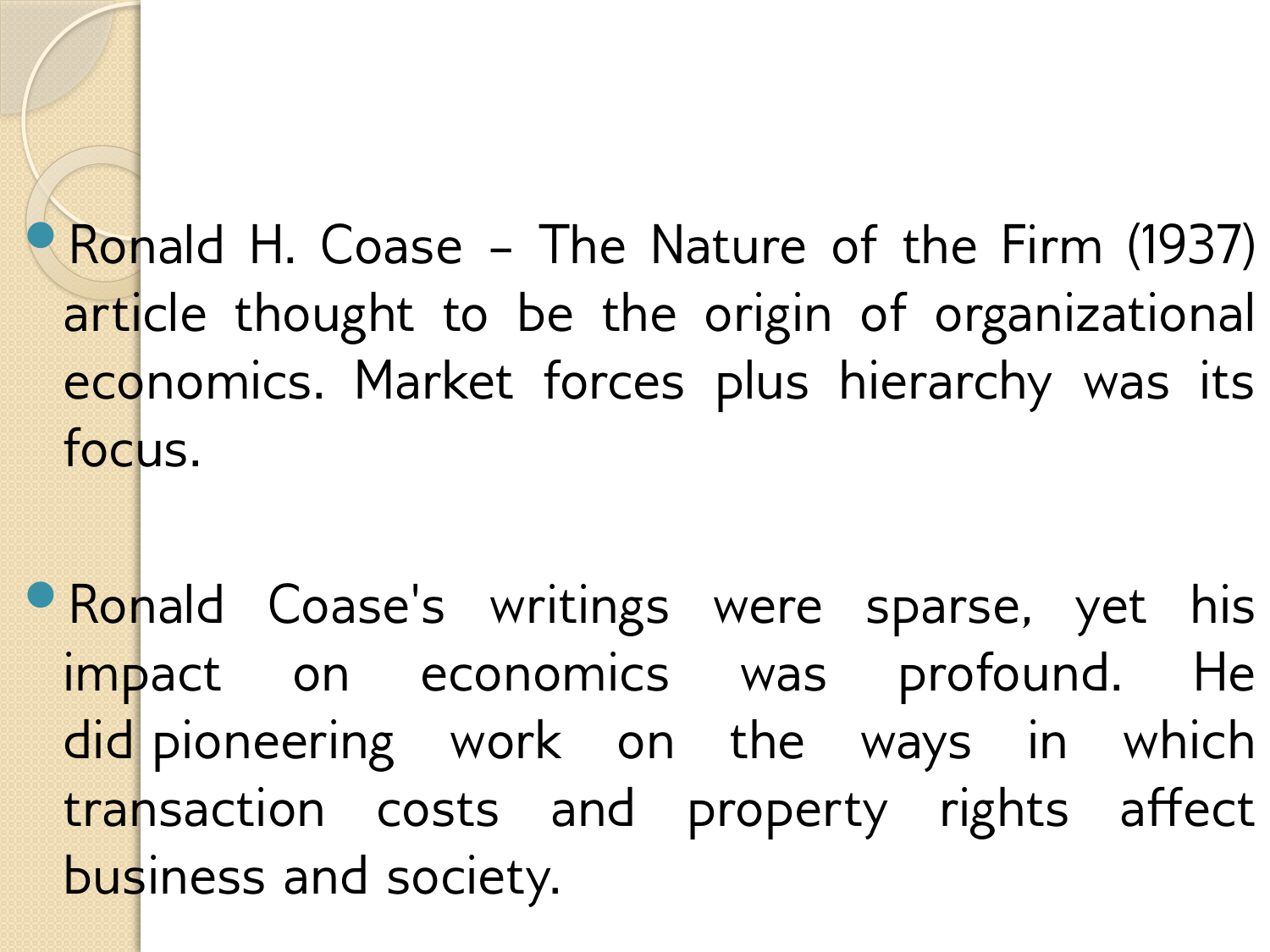

#
Ronald H. Coase – The Nature of the Firm (1937) article thought to be the origin of organizational economics. Market forces plus hierarchy was its focus.

Ronald Coase's writings were sparse, yet his impact on economics was profound. He did pioneering work on the ways in which transaction costs and property rights affect business and society.